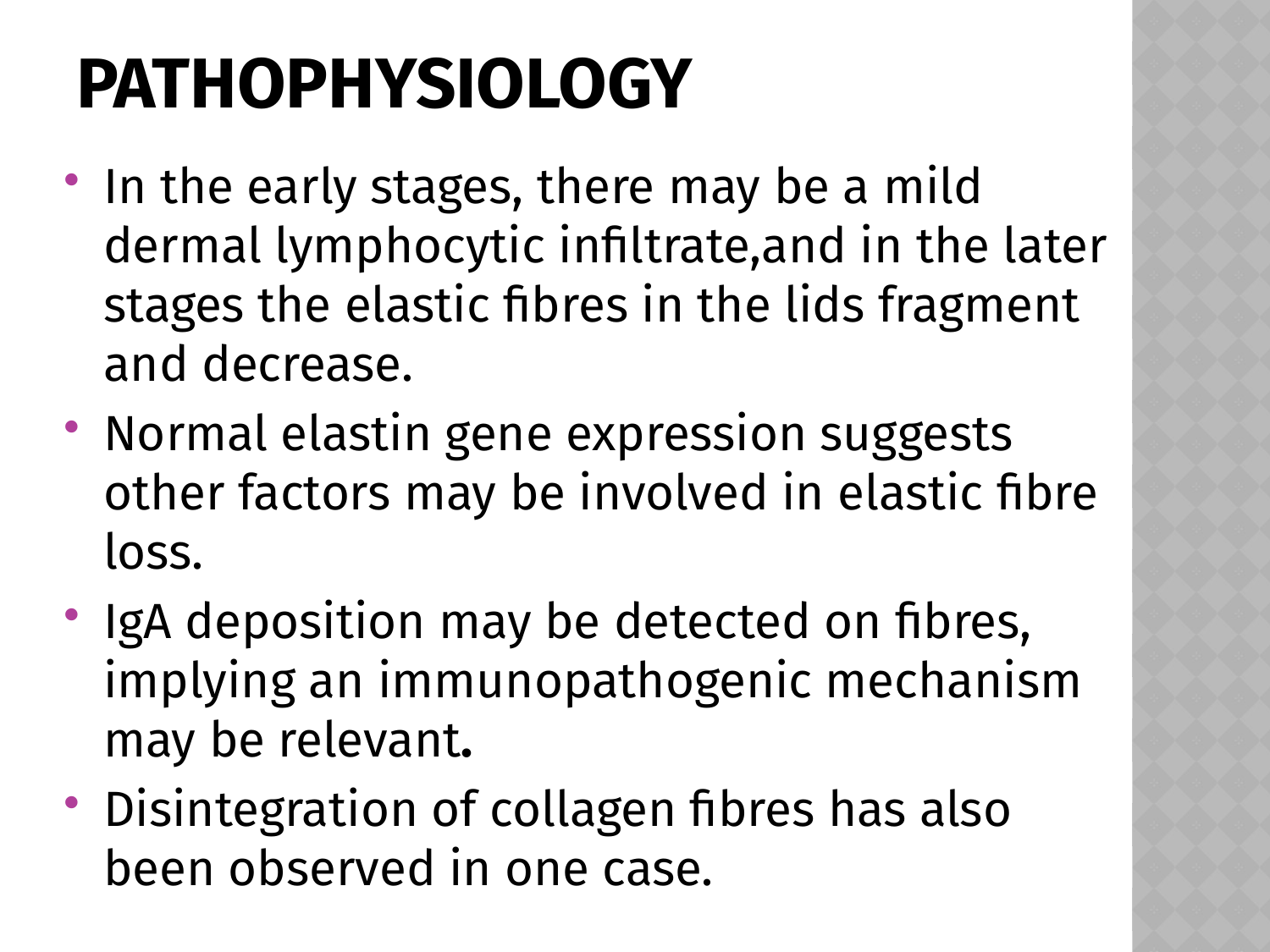

# Pathophysiology
In the early stages, there may be a mild dermal lymphocytic infiltrate,and in the later stages the elastic fibres in the lids fragment and decrease.
Normal elastin gene expression suggests other factors may be involved in elastic fibre loss.
IgA deposition may be detected on fibres, implying an immunopathogenic mechanism may be relevant.
Disintegration of collagen fibres has also been observed in one case.